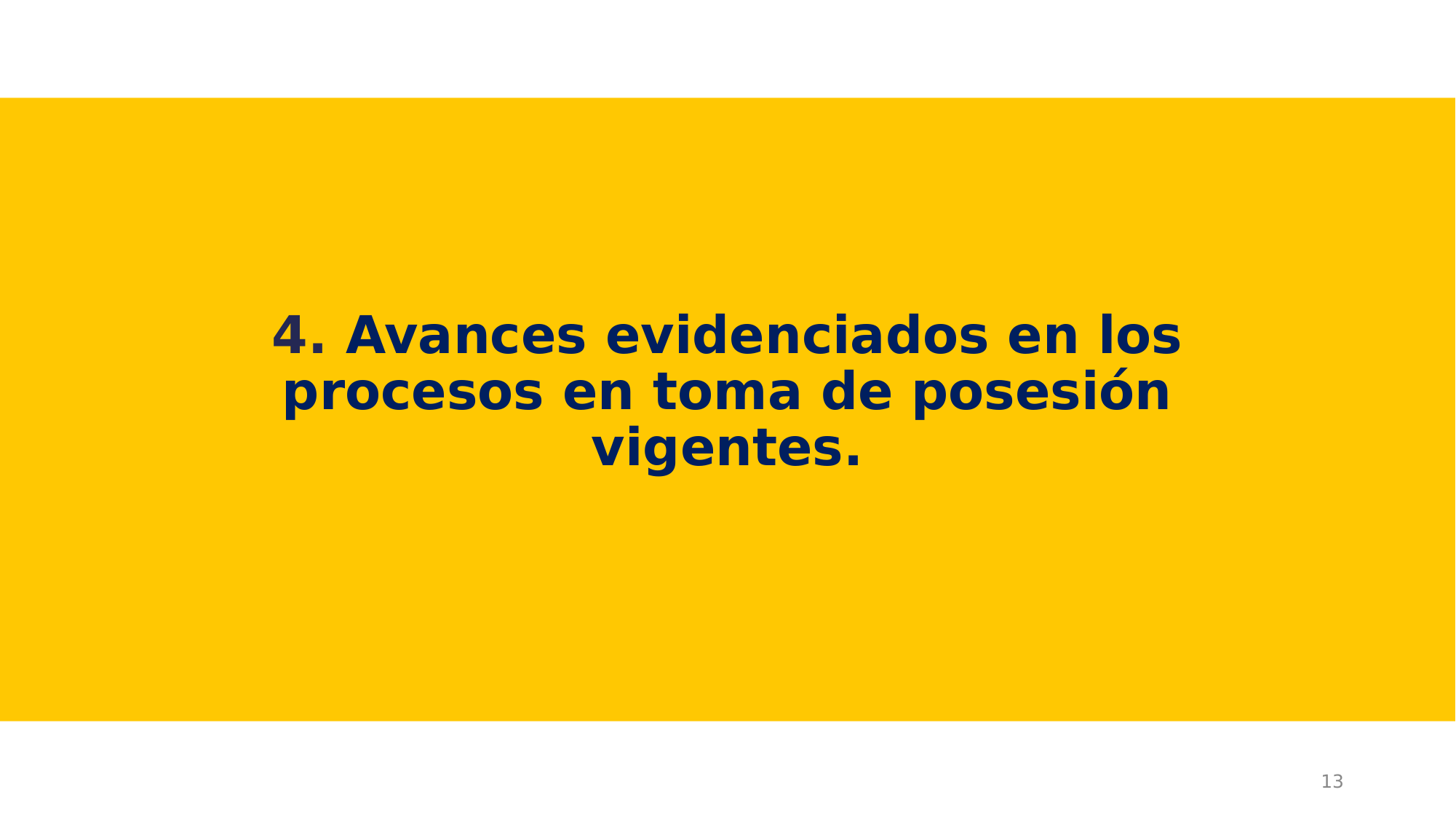

# 4. Avances evidenciados en los procesos en toma de posesión vigentes.
13